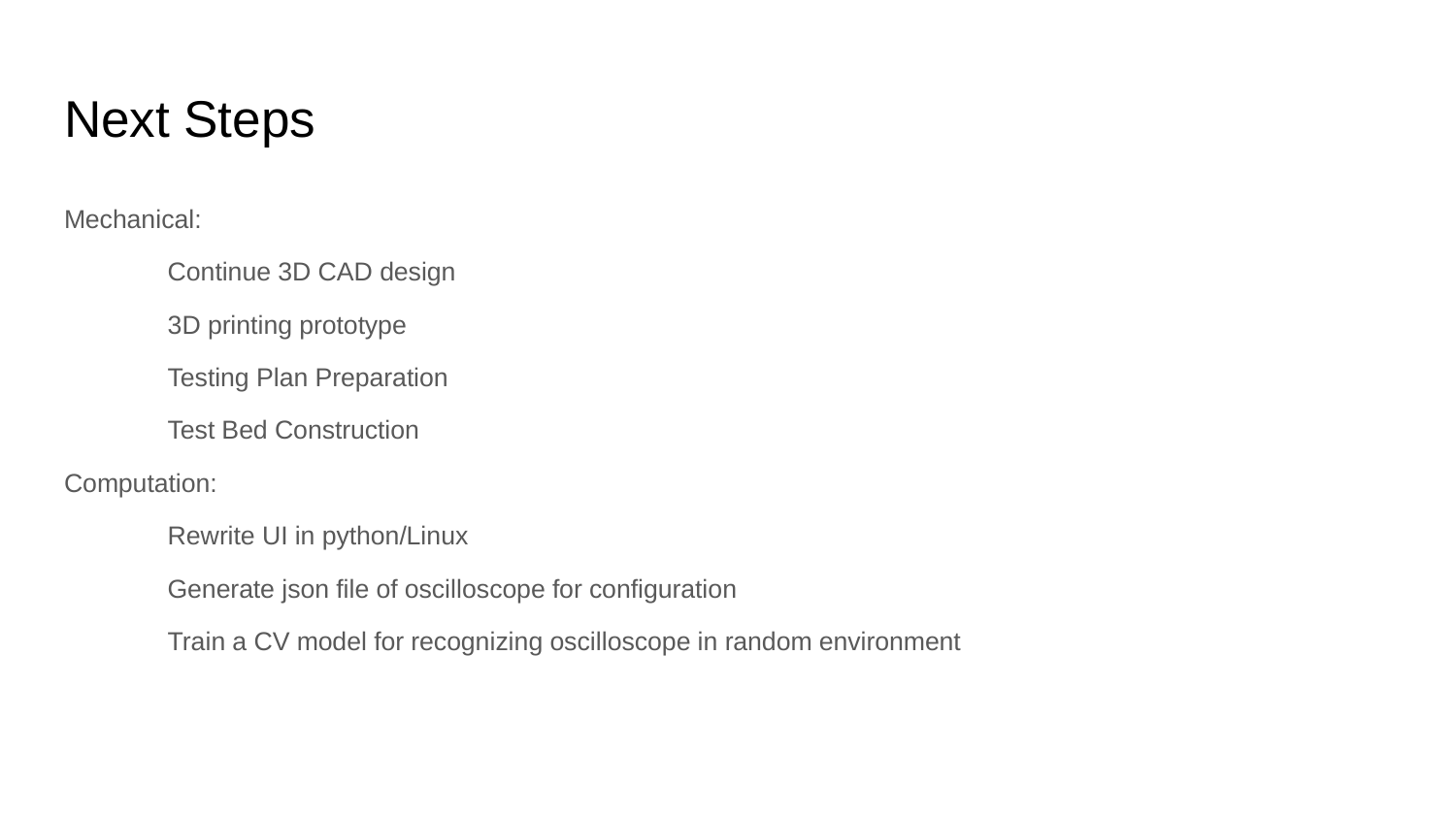

# Next Steps
Mechanical:
	Continue 3D CAD design
	3D printing prototype
	Testing Plan Preparation
	Test Bed Construction
Computation:
	Rewrite UI in python/Linux
	Generate json file of oscilloscope for configuration
	Train a CV model for recognizing oscilloscope in random environment